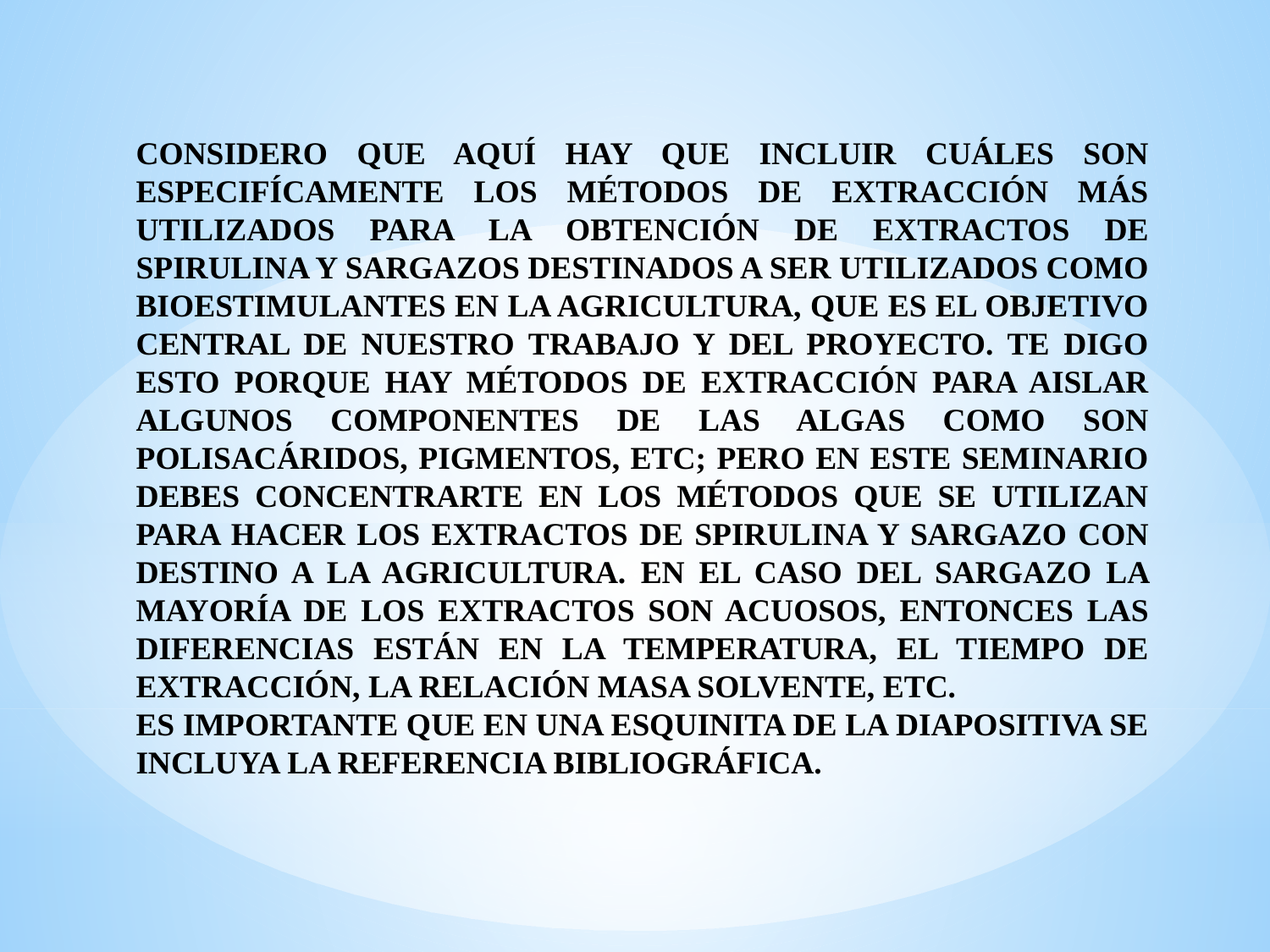

CONSIDERO QUE AQUÍ HAY QUE INCLUIR CUÁLES SON ESPECIFÍCAMENTE LOS MÉTODOS DE EXTRACCIÓN MÁS UTILIZADOS PARA LA OBTENCIÓN DE EXTRACTOS DE SPIRULINA Y SARGAZOS DESTINADOS A SER UTILIZADOS COMO BIOESTIMULANTES EN LA AGRICULTURA, QUE ES EL OBJETIVO CENTRAL DE NUESTRO TRABAJO Y DEL PROYECTO. TE DIGO ESTO PORQUE HAY MÉTODOS DE EXTRACCIÓN PARA AISLAR ALGUNOS COMPONENTES DE LAS ALGAS COMO SON POLISACÁRIDOS, PIGMENTOS, ETC; PERO EN ESTE SEMINARIO DEBES CONCENTRARTE EN LOS MÉTODOS QUE SE UTILIZAN PARA HACER LOS EXTRACTOS DE SPIRULINA Y SARGAZO CON DESTINO A LA AGRICULTURA. EN EL CASO DEL SARGAZO LA MAYORÍA DE LOS EXTRACTOS SON ACUOSOS, ENTONCES LAS DIFERENCIAS ESTÁN EN LA TEMPERATURA, EL TIEMPO DE EXTRACCIÓN, LA RELACIÓN MASA SOLVENTE, ETC.
ES IMPORTANTE QUE EN UNA ESQUINITA DE LA DIAPOSITIVA SE INCLUYA LA REFERENCIA BIBLIOGRÁFICA.